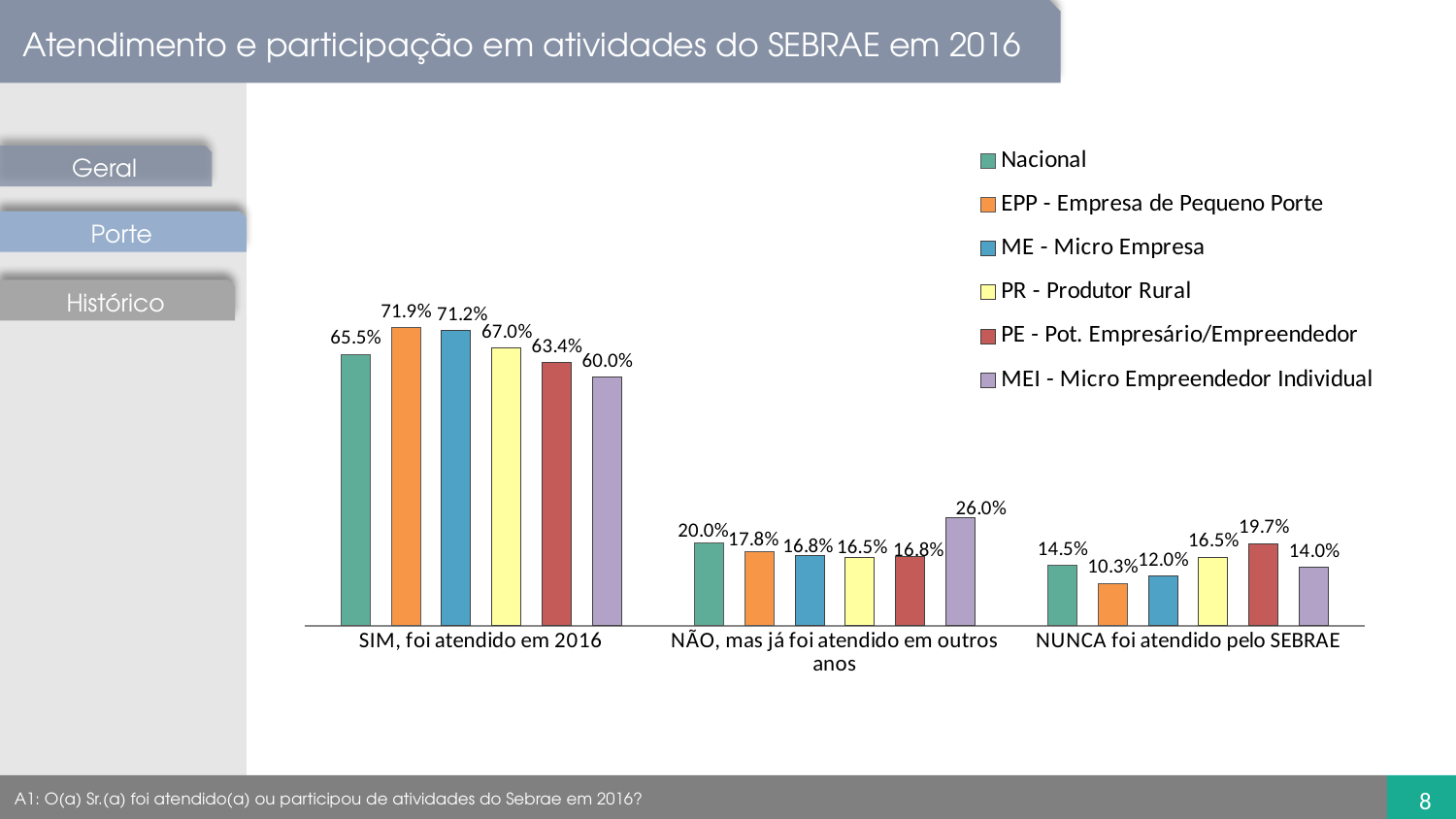

Atendimento e participação em atividades do SEBRAE em 2016

### Chart

| Category | Nacional | EPP - Empresa de Pequeno Porte | ME - Micro Empresa | PR - Produtor Rural | PE - Pot. Empresário/Empreendedor | MEI - Micro Empreendedor Individual |
|---|---|---|---|---|---|---|
| SIM, foi atendido em 2016 | 0.6546763966364872 | 0.7191599864513943 | 0.7118173807425754 | 0.6700066168825031 | 0.6344825960926638 | 0.5998328480534886 |
| NÃO, mas já foi atendido em outros anos | 0.19991817815451993 | 0.1782319069662414 | 0.1684369715877968 | 0.16476037432649587 | 0.16826526524167512 | 0.2597864768683274 |
| NUNCA foi atendido pelo SEBRAE | 0.14540542520900046 | 0.10260810658236423 | 0.11974564766962777 | 0.16523300879100106 | 0.19725213866566116 | 0.14038067507818397 |
Geral
Porte
Histórico
A1: O(a) Sr.(a) foi atendido(a) ou participou de atividades do Sebrae em 2016?

8